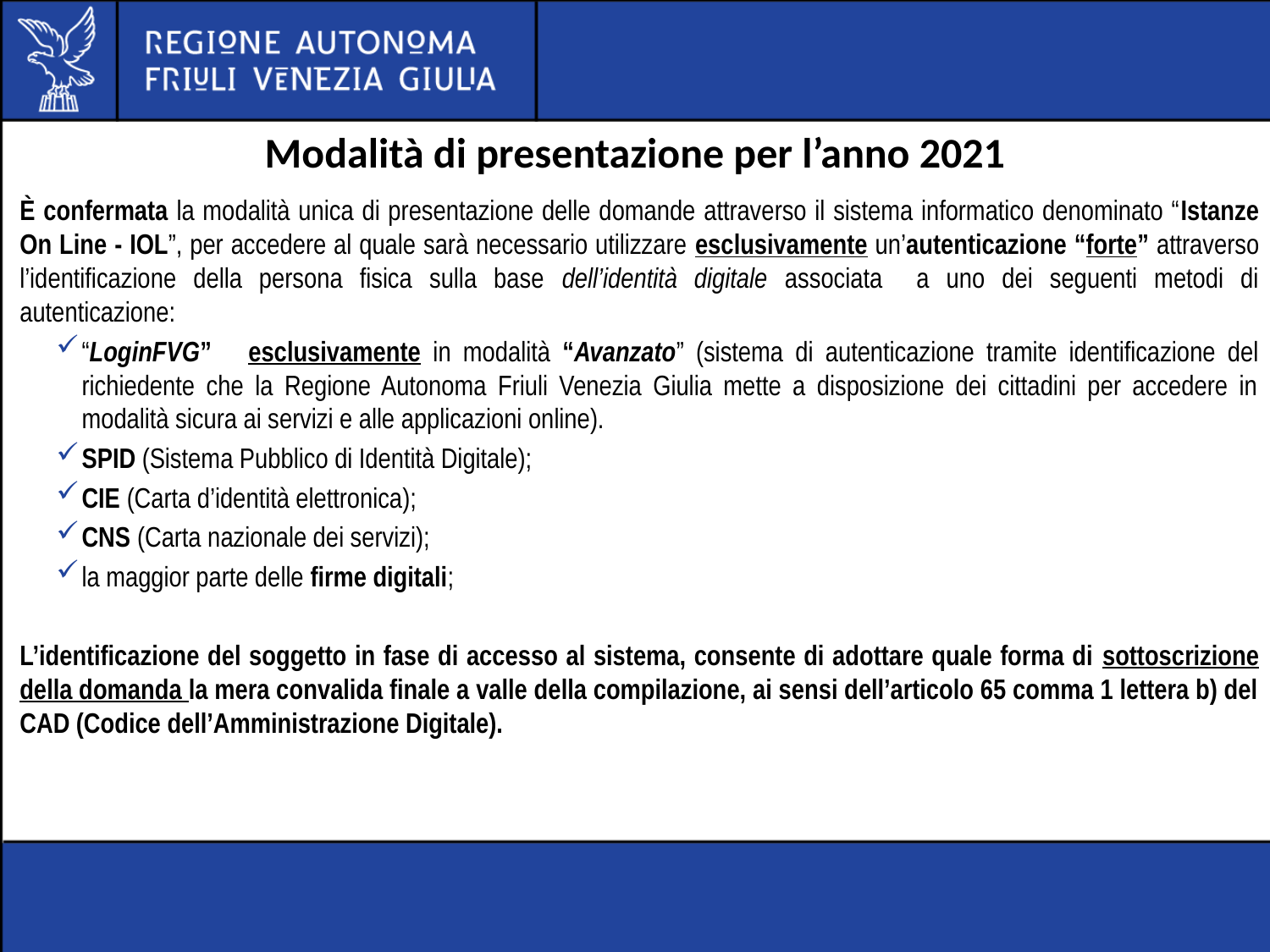

# Modalità di presentazione per l’anno 2021
È confermata la modalità unica di presentazione delle domande attraverso il sistema informatico denominato “Istanze On Line - IOL”, per accedere al quale sarà necessario utilizzare esclusivamente un’autenticazione “forte” attraverso l’identificazione della persona fisica sulla base dell’identità digitale associata  a uno dei seguenti metodi di autenticazione:
“LoginFVG”   esclusivamente in modalità “Avanzato” (sistema di autenticazione tramite identificazione del richiedente che la Regione Autonoma Friuli Venezia Giulia mette a disposizione dei cittadini per accedere in modalità sicura ai servizi e alle applicazioni online).
SPID (Sistema Pubblico di Identità Digitale);
CIE (Carta d’identità elettronica);
CNS (Carta nazionale dei servizi);
la maggior parte delle firme digitali;

L’identificazione del soggetto in fase di accesso al sistema, consente di adottare quale forma di sottoscrizione della domanda la mera convalida finale a valle della compilazione, ai sensi dell’articolo 65 comma 1 lettera b) del CAD (Codice dell’Amministrazione Digitale).